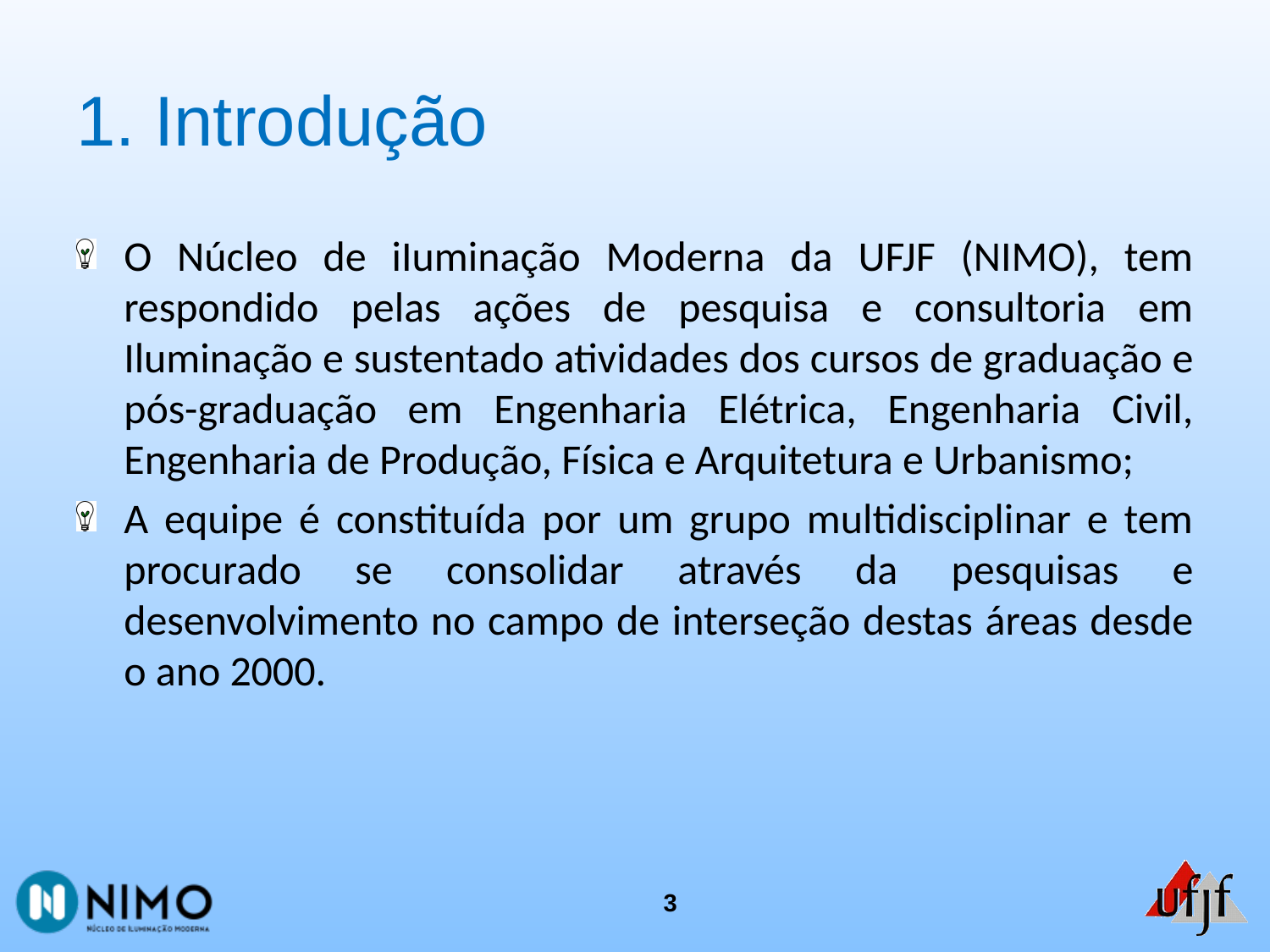

# 1. Introdução
O Núcleo de iIuminação Moderna da UFJF (NIMO), tem respondido pelas ações de pesquisa e consultoria em Iluminação e sustentado atividades dos cursos de graduação e pós-graduação em Engenharia Elétrica, Engenharia Civil, Engenharia de Produção, Física e Arquitetura e Urbanismo;
A equipe é constituída por um grupo multidisciplinar e tem procurado se consolidar através da pesquisas e desenvolvimento no campo de interseção destas áreas desde o ano 2000.
3